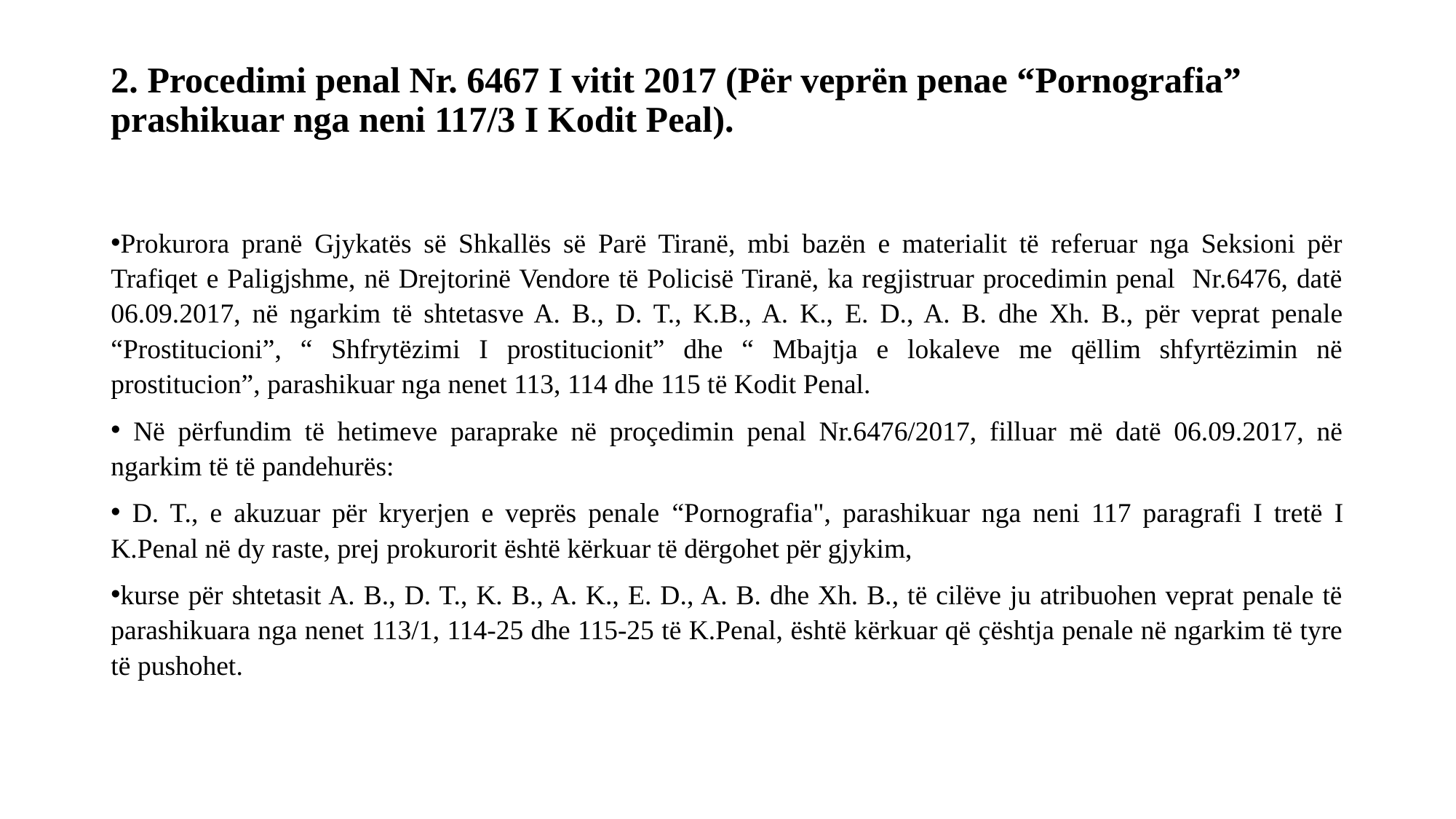

# 2. Procedimi penal Nr. 6467 I vitit 2017 (Për veprën penae “Pornografia” prashikuar nga neni 117/3 I Kodit Peal).
Prokurora pranë Gjykatës së Shkallës së Parë Tiranë, mbi bazën e materialit të referuar nga Seksioni për Trafiqet e Paligjshme, në Drejtorinë Vendore të Policisë Tiranë, ka regjistruar procedimin penal  Nr.6476, datë 06.09.2017, në ngarkim të shtetasve A. B., D. T., K.B., A. K., E. D., A. B. dhe Xh. B., për veprat penale “Prostitucioni”, “ Shfrytëzimi I prostitucionit” dhe “ Mbajtja e lokaleve me qëllim shfyrtëzimin në prostitucion”, parashikuar nga nenet 113, 114 dhe 115 të Kodit Penal.
 Në përfundim të hetimeve paraprake në proçedimin penal Nr.6476/2017, filluar më datë 06.09.2017, në ngarkim të të pandehurës:
 D. T., e akuzuar për kryerjen e veprës penale “Pornografia", parashikuar nga neni 117 paragrafi I tretë I K.Penal në dy raste, prej prokurorit është kërkuar të dërgohet për gjykim,
kurse për shtetasit A. B., D. T., K. B., A. K., E. D., A. B. dhe Xh. B., të cilëve ju atribuohen veprat penale të parashikuara nga nenet 113/1, 114-25 dhe 115-25 të K.Penal, është kërkuar që çështja penale në ngarkim të tyre të pushohet.